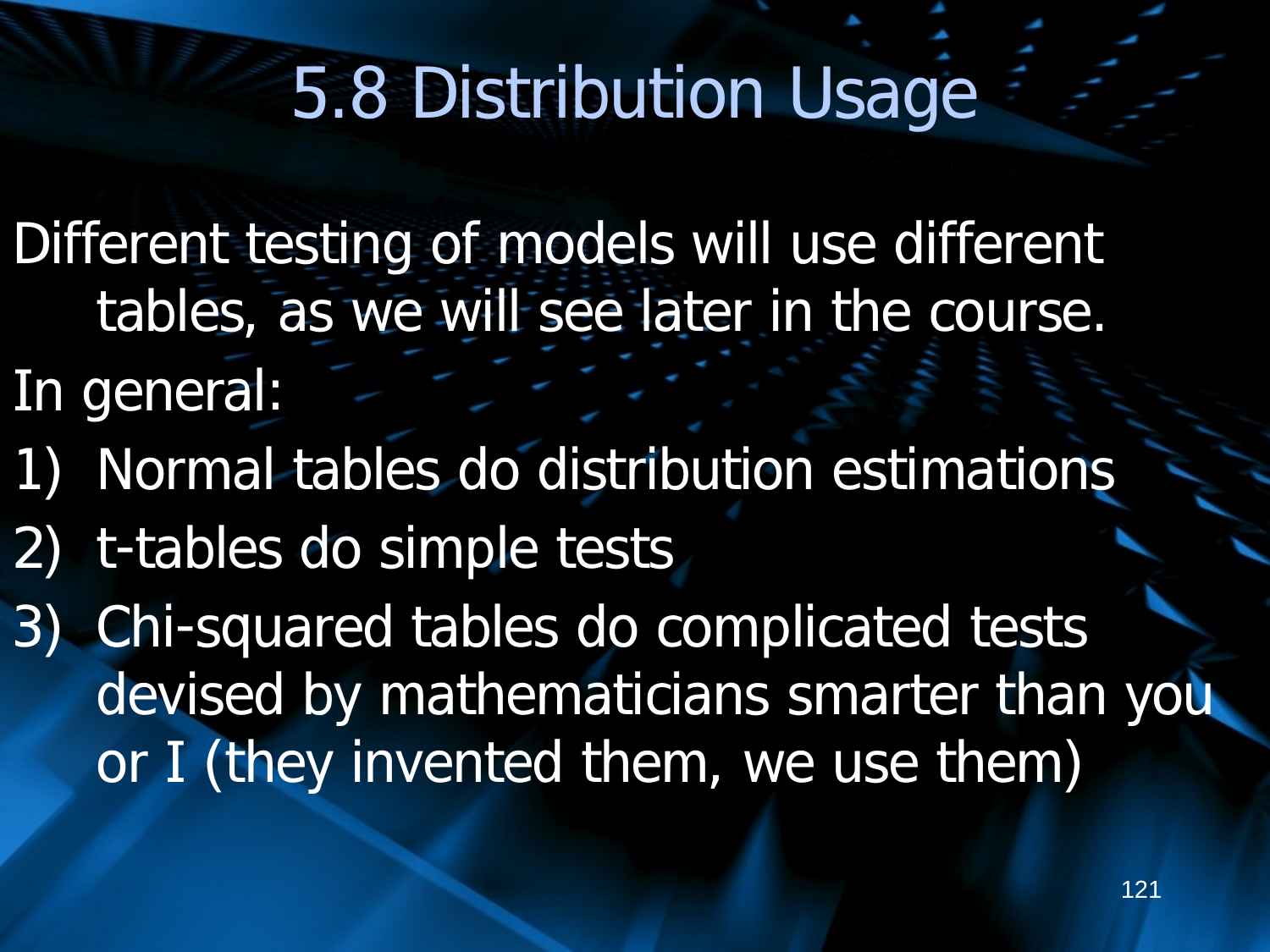

# 5.8 Distribution Usage
Different testing of models will use different tables, as we will see later in the course.
In general:
Normal tables do distribution estimations
t-tables do simple tests
Chi-squared tables do complicated tests devised by mathematicians smarter than you or I (they invented them, we use them)

121